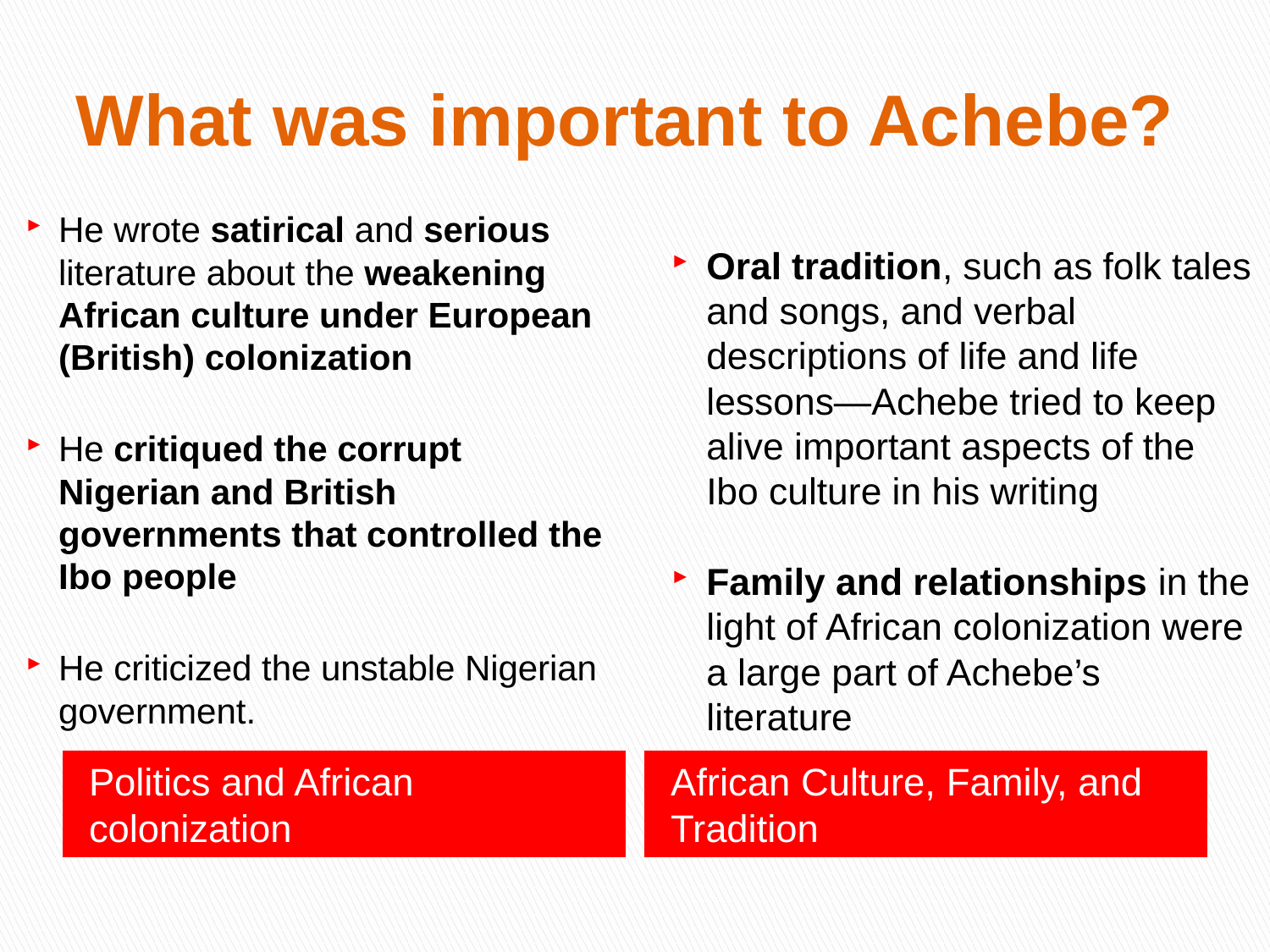

# What was important to Achebe?

Oral tradition, such as folk tales and songs, and verbal descriptions of life and life lessons—Achebe tried to keep alive important aspects of the Ibo culture in his writing
Family and relationships in the light of African colonization were a large part of Achebe’s literature
He wrote satirical and serious literature about the weakening African culture under European (British) colonization
He critiqued the corrupt Nigerian and British governments that controlled the Ibo people
He criticized the unstable Nigerian government.
Politics and African colonization
African Culture, Family, and Tradition